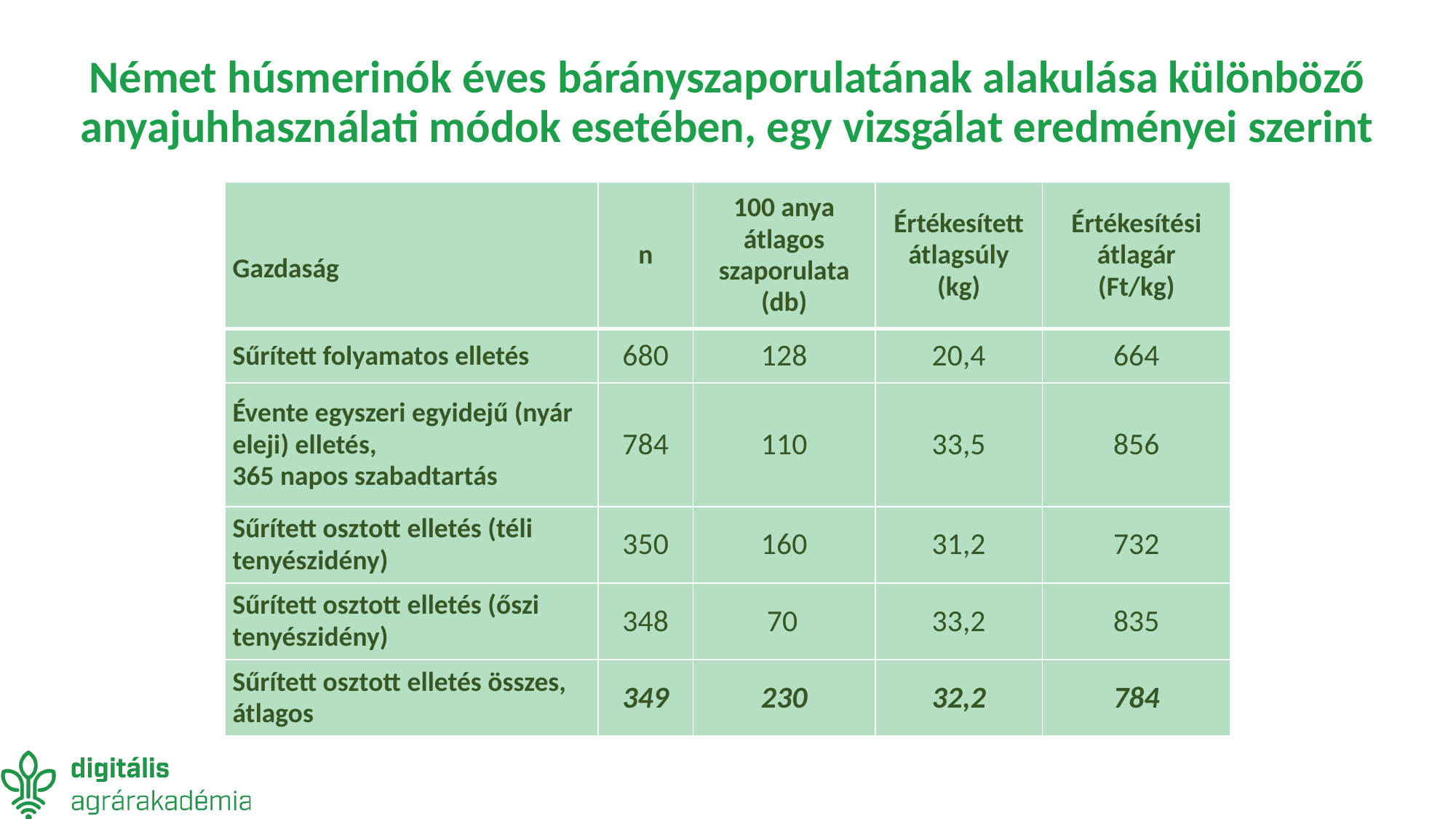

# Német húsmerinók éves bárányszaporulatának alakulása különböző anyajuhhasználati módok esetében, egy vizsgálat eredményei szerint
| Gazdaság | n | 100 anya átlagos szaporulata (db) | Értékesített átlagsúly (kg) | Értékesítési átlagár (Ft/kg) |
| --- | --- | --- | --- | --- |
| Sűrített folyamatos elletés | 680 | 128 | 20,4 | 664 |
| Évente egyszeri egyidejű (nyár eleji) elletés, 365 napos szabadtartás | 784 | 110 | 33,5 | 856 |
| Sűrített osztott elletés (téli tenyészidény) | 350 | 160 | 31,2 | 732 |
| Sűrített osztott elletés (őszi tenyészidény) | 348 | 70 | 33,2 | 835 |
| Sűrített osztott elletés összes, átlagos | 349 | 230 | 32,2 | 784 |